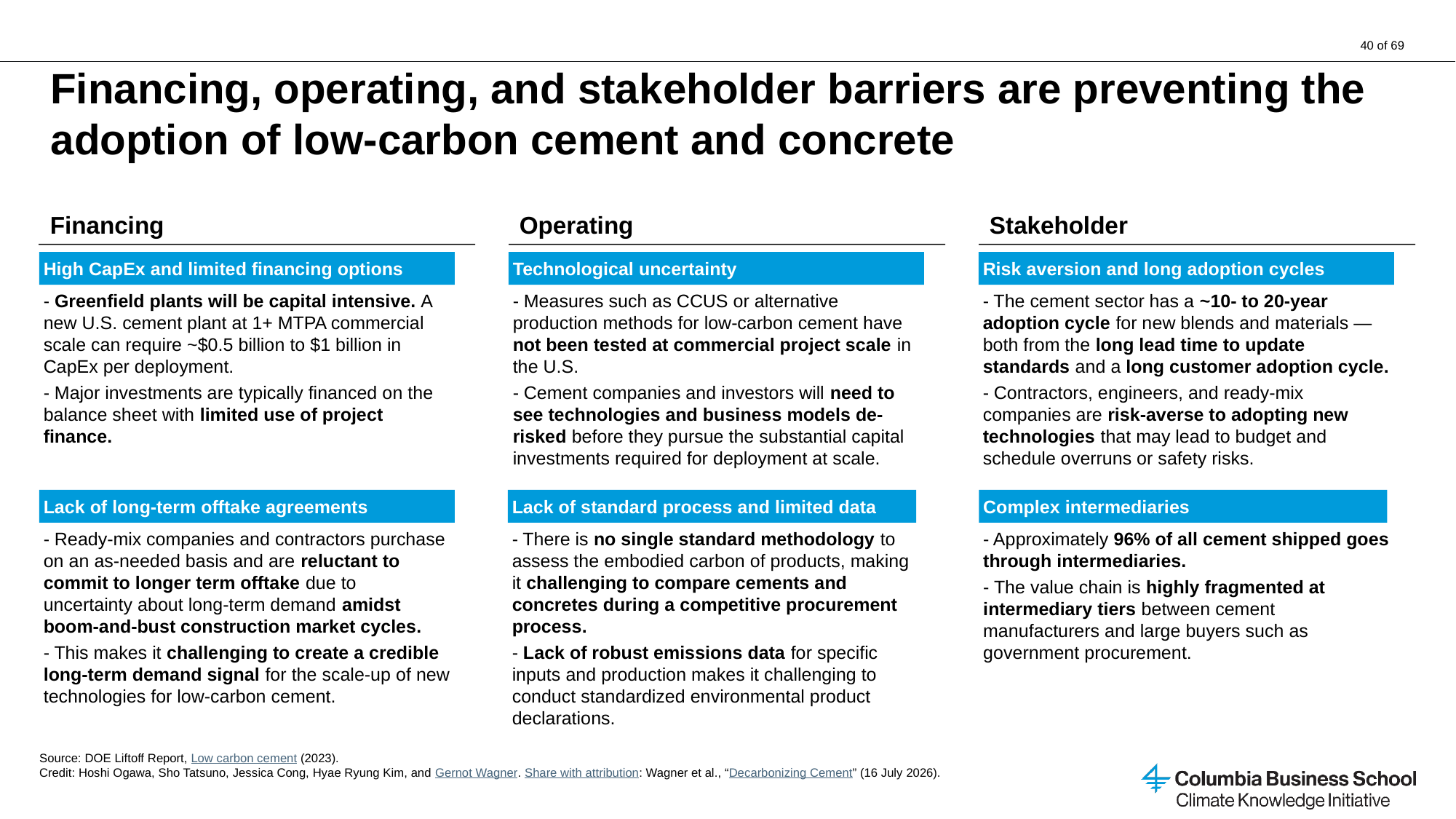

# Financing, operating, and stakeholder barriers are preventing the adoption of low-carbon cement and concrete
Financing
Operating
Stakeholder
Risk aversion and long adoption cycles
High CapEx and limited financing options
Technological uncertainty
- Greenfield plants will be capital intensive. A new U.S. cement plant at 1+ MTPA commercial scale can require ~$0.5 billion to $1 billion in CapEx per deployment.
- Major investments are typically financed on the balance sheet with limited use of project finance.

- Measures such as CCUS or alternative production methods for low-carbon cement have not been tested at commercial project scale in the U.S.
- Cement companies and investors will need to see technologies and business models de-risked before they pursue the substantial capital investments required for deployment at scale.
- The cement sector has a ~10- to 20-year adoption cycle for new blends and materials ― both from the long lead time to update standards and a long customer adoption cycle.
- Contractors, engineers, and ready-mix companies are risk-averse to adopting new technologies that may lead to budget and schedule overruns or safety risks.
Lack of long-term offtake agreements
Lack of standard process and limited data
Complex intermediaries
- Ready-mix companies and contractors purchase on an as-needed basis and are reluctant to commit to longer term offtake due to uncertainty about long-term demand amidst boom-and-bust construction market cycles.
- This makes it challenging to create a credible long-term demand signal for the scale-up of new technologies for low-carbon cement.
- There is no single standard methodology to assess the embodied carbon of products, making it challenging to compare cements and concretes during a competitive procurement process.
- Lack of robust emissions data for specific inputs and production makes it challenging to conduct standardized environmental product declarations.
- Approximately 96% of all cement shipped goes through intermediaries.
- The value chain is highly fragmented at intermediary tiers between cement manufacturers and large buyers such as government procurement.
Source: DOE Liftoff Report, Low carbon cement (2023).
Credit: Hoshi Ogawa, Sho Tatsuno, Jessica Cong, Hyae Ryung Kim, and Gernot Wagner. Share with attribution: Wagner et al., “Decarbonizing Cement” (16 July 2026).